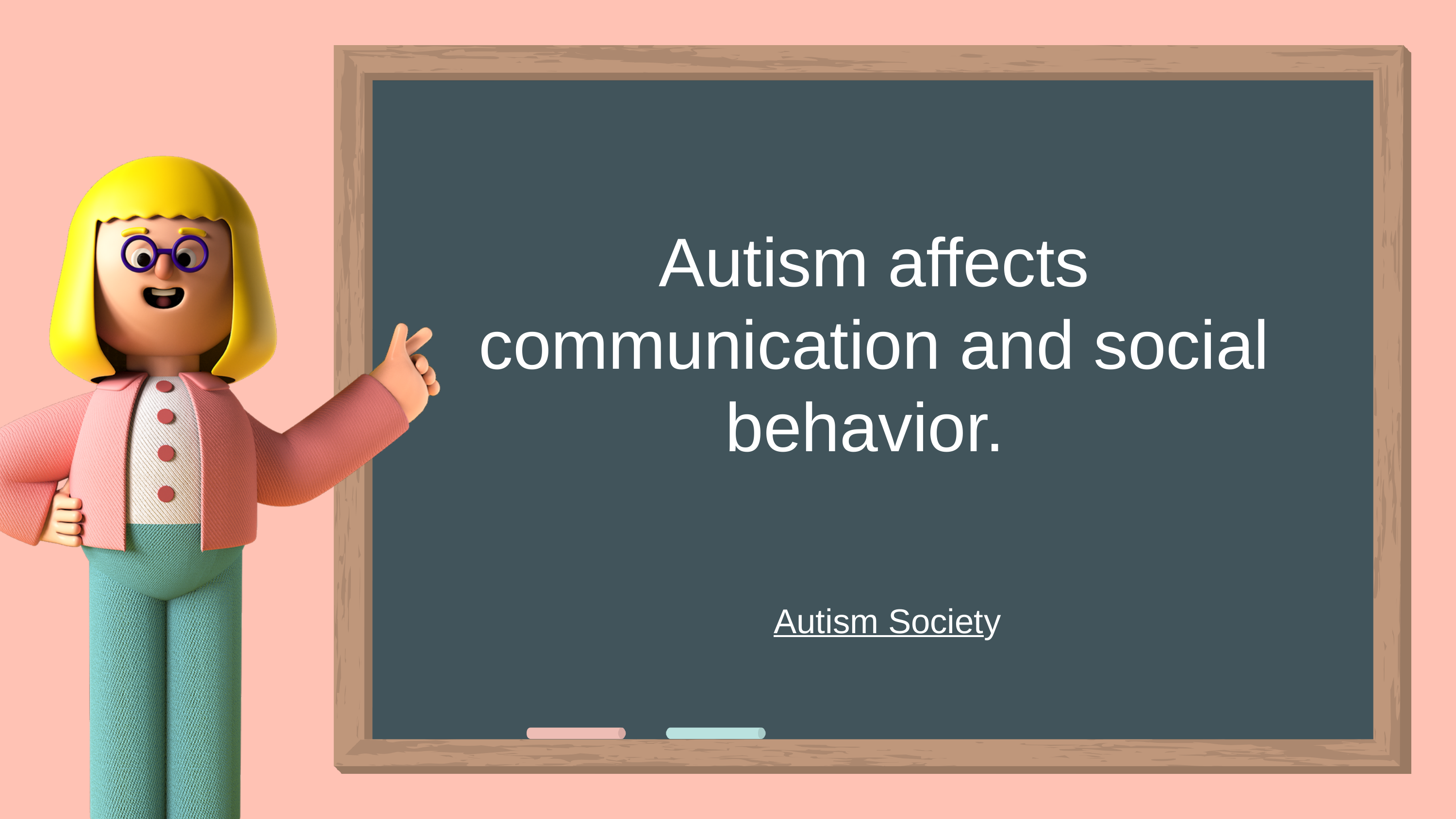

Autism affects communication and social behavior.
Autism Society